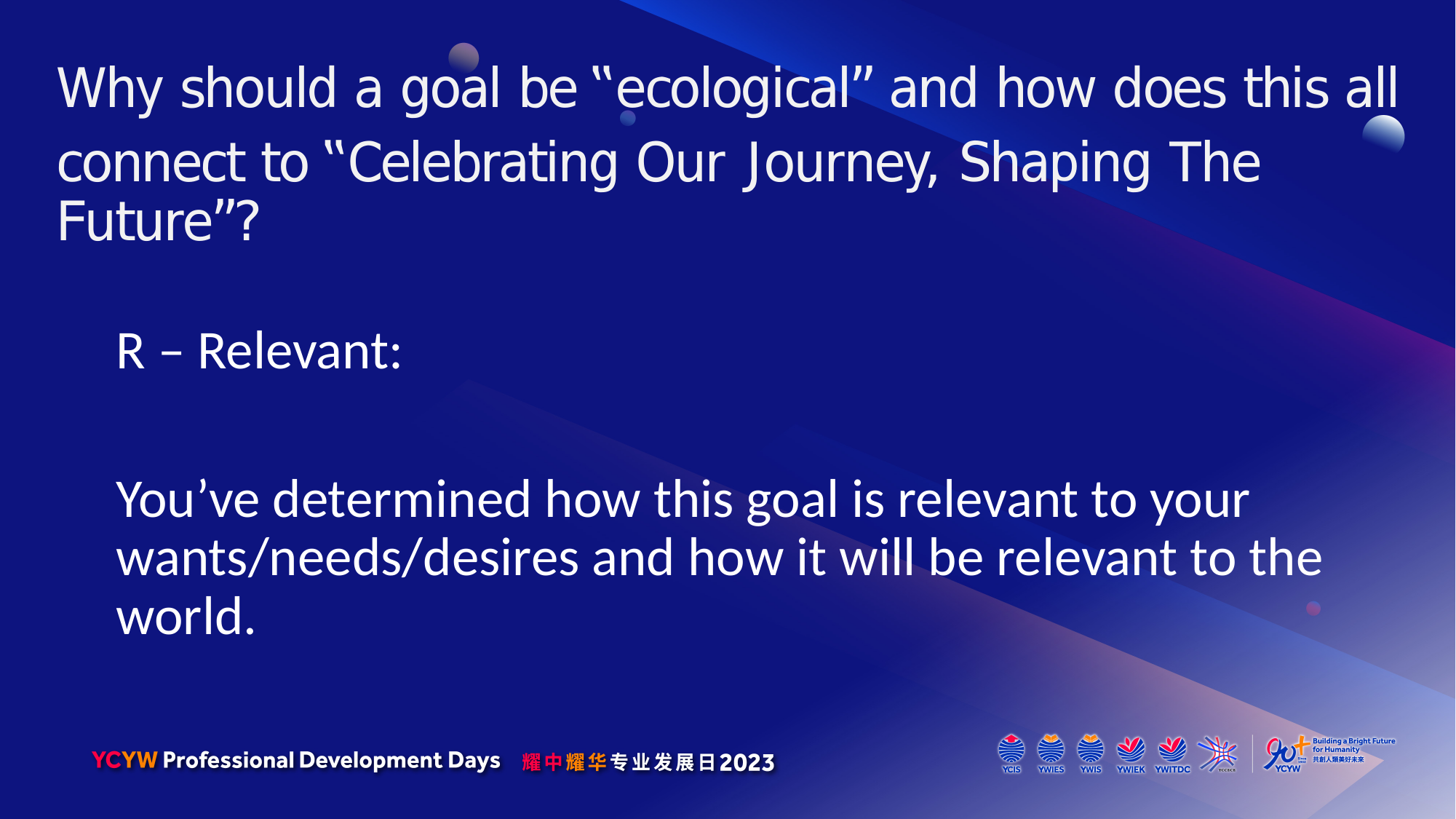

Why should a goal be “ecological” and how does this all
connect to “Celebrating Our Journey, Shaping The Future”?
R – Relevant:

You’ve determined how this goal is relevant to your wants/needs/desires and how it will be relevant to the world.